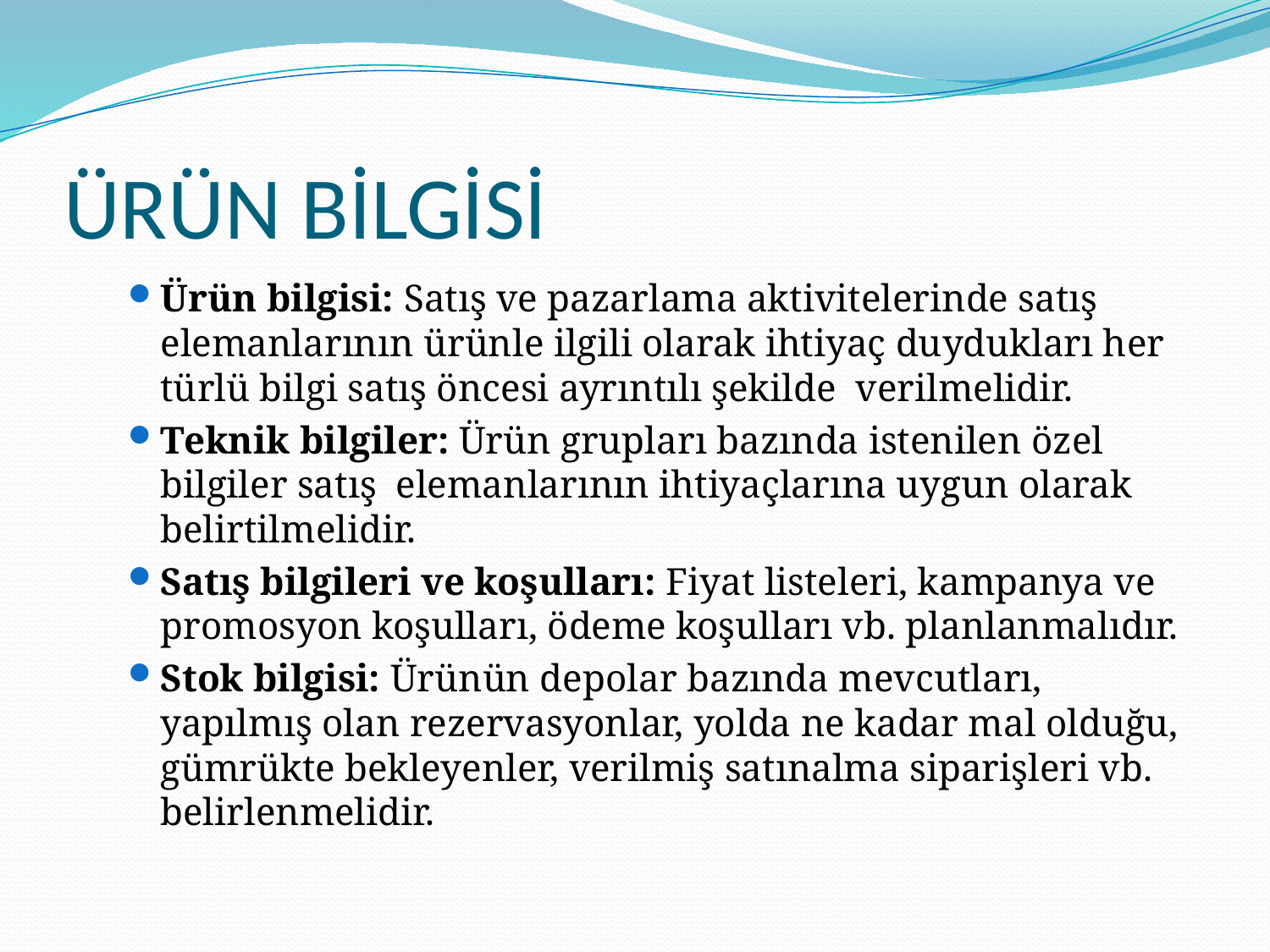

# ÜRÜN BİLGİSİ
Ürün bilgisi: Satış ve pazarlama aktivitelerinde satış elemanlarının ürünle ilgili olarak ihtiyaç duydukları her türlü bilgi satış öncesi ayrıntılı şekilde  verilmelidir.
Teknik bilgiler: Ürün grupları bazında istenilen özel bilgiler satış  elemanlarının ihtiyaçlarına uygun olarak belirtilmelidir.
Satış bilgileri ve koşulları: Fiyat listeleri, kampanya ve promosyon koşulları, ödeme koşulları vb. planlanmalıdır.
Stok bilgisi: Ürünün depolar bazında mevcutları, yapılmış olan rezervasyonlar, yolda ne kadar mal olduğu, gümrükte bekleyenler, verilmiş satınalma siparişleri vb. belirlenmelidir.